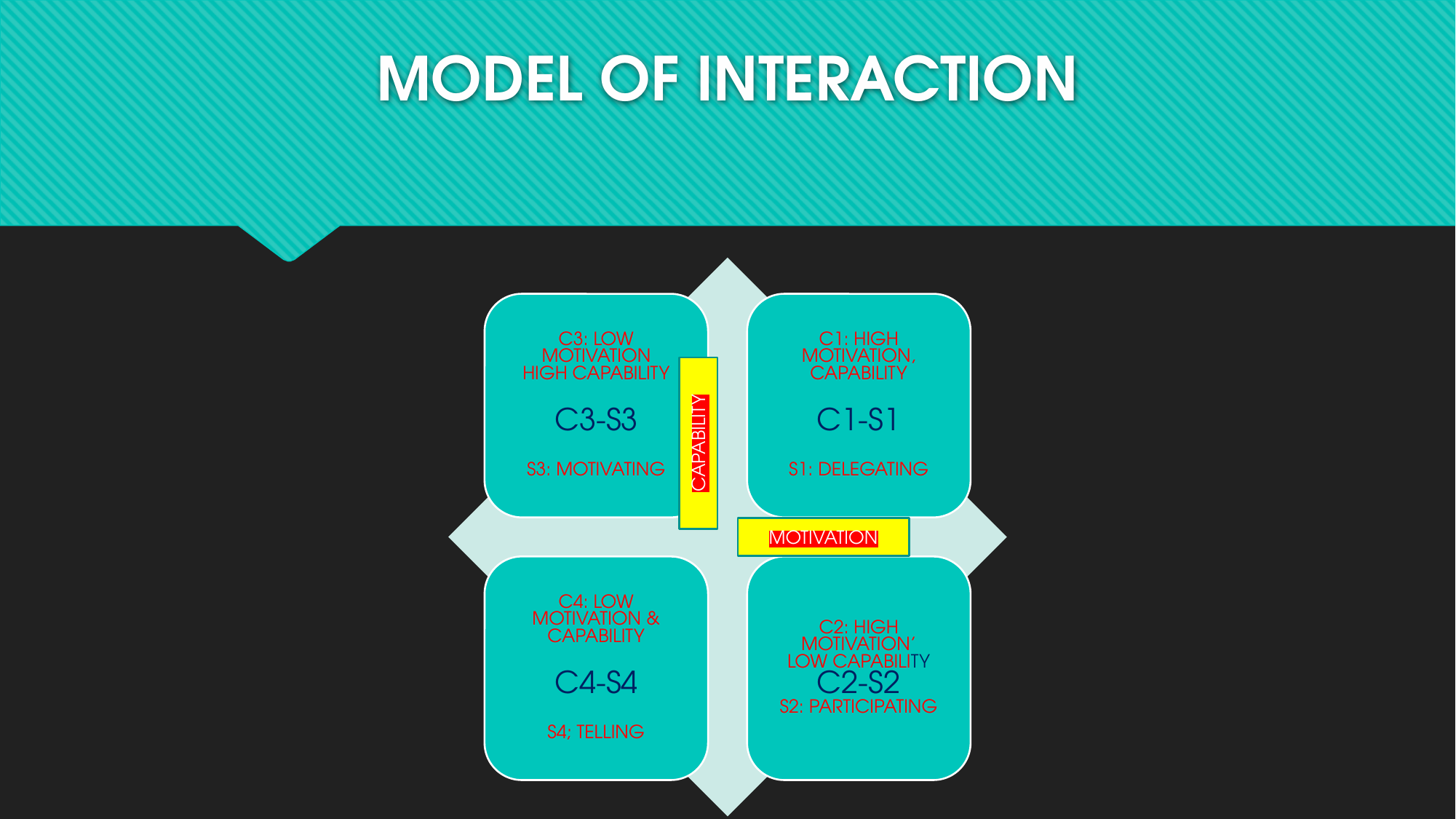

# MODEL OF INTERACTION
C1: HIGH MOTIVATION, CAPABILITY
C1-S1
S1: DELEGATING
C4: LOW MOTIVATION & CAPABILITY
C4-S4
S4; TELLING
C2: HIGH MOTIVATION’
LOW CAPABILITY
C2-S2
S2: PARTICIPATING
C3: LOW MOTIVATION
HIGH CAPABILITY
C3-S3
S3: MOTIVATING
CAPABILITY
MOTIVATION